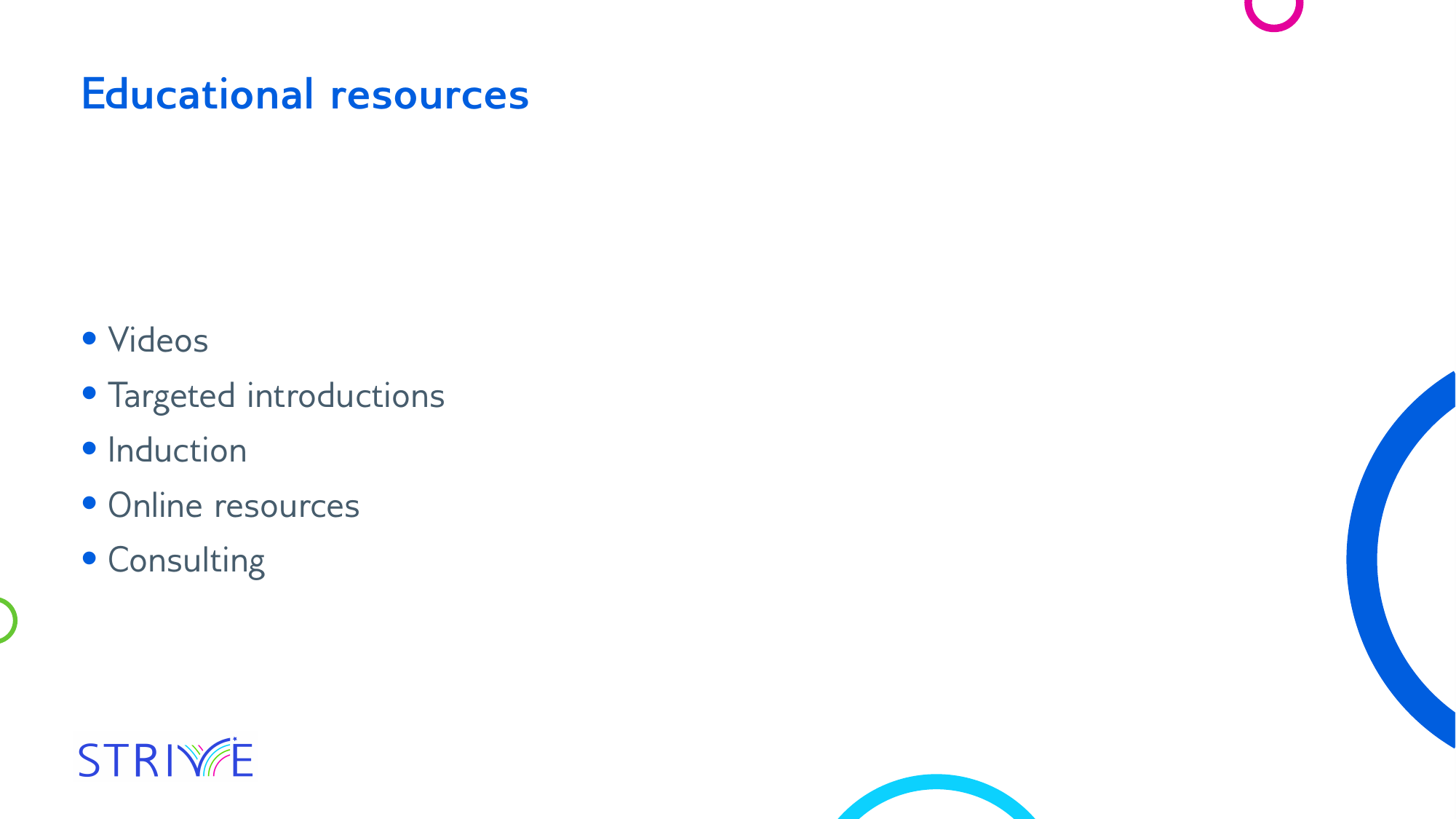

Educational resources
Videos
Targeted introductions
Induction
Online resources
Consulting